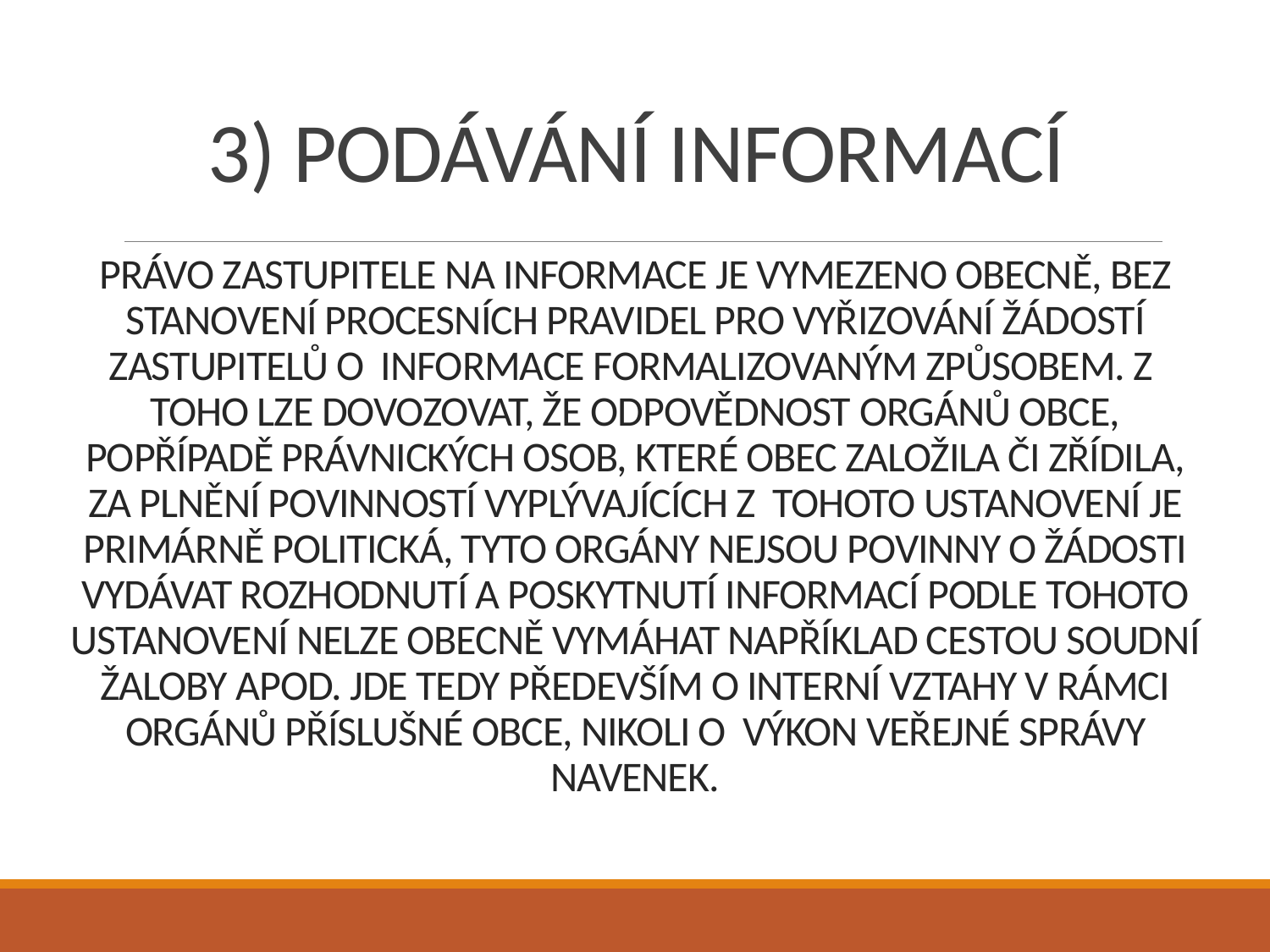

# 3) Podávání informací
Právo zastupitele na informace je vymezeno obecně, bez stanovení procesních pravidel pro vyřizování žádostí zastupitelů o  informace formalizovaným způsobem. Z  toho lze dovozovat, že odpovědnost orgánů obce, popřípadě právnických osob, které obec založila či zřídila, za plnění povinností vyplývajících z  tohoto ustanovení je primárně politická, tyto orgány nejsou povinny o žádosti vydávat rozhodnutí a poskytnutí informací podle tohoto ustanovení nelze obecně vymáhat například cestou soudní žaloby apod. Jde tedy především o interní vztahy v rámci orgánů příslušné obce, nikoli o  výkon veřejné správy navenek.